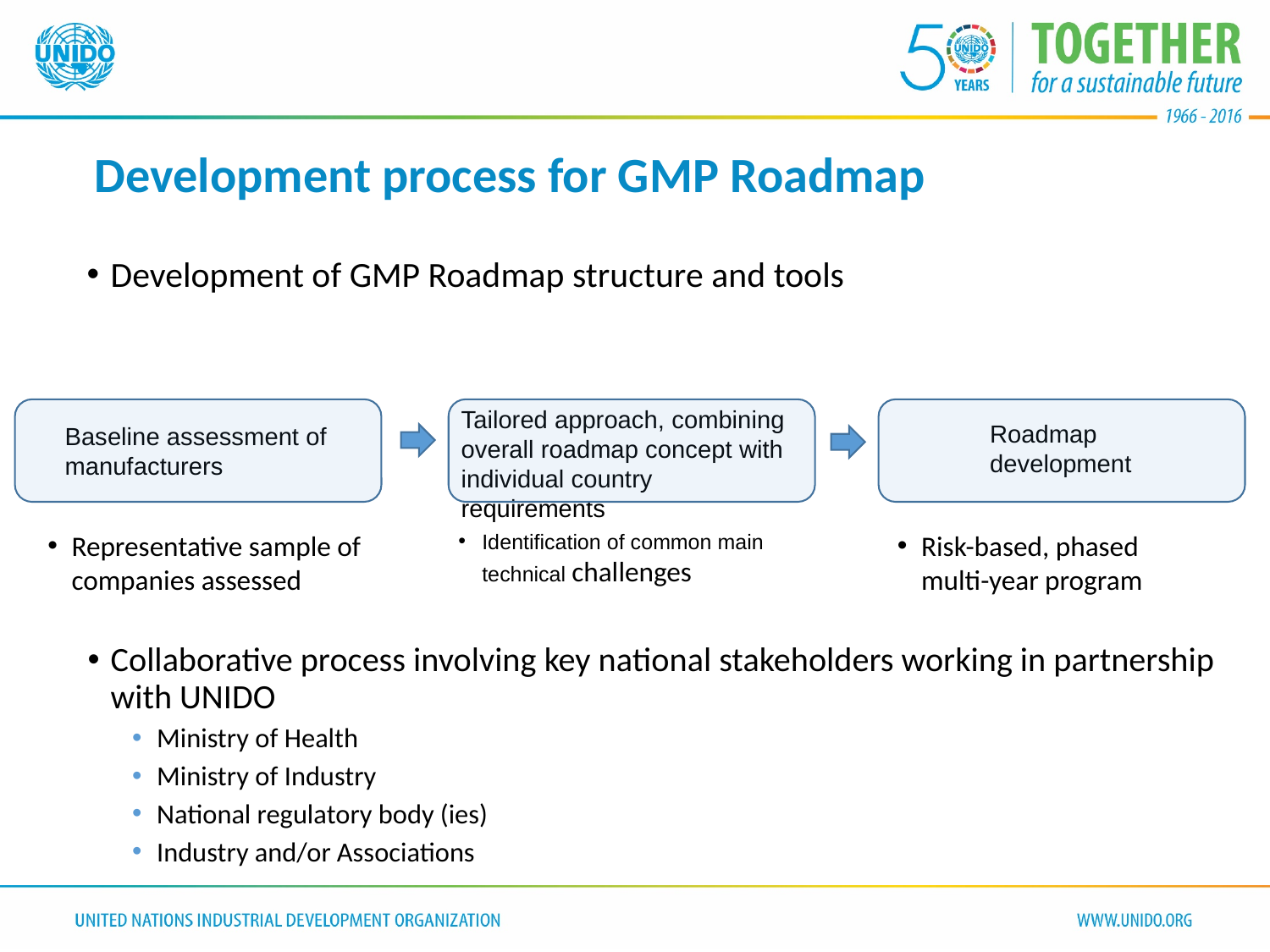

# Development process for GMP Roadmap
Development of GMP Roadmap structure and tools
Tailored approach, combining overall roadmap concept with individual country requirements

Roadmap development
Baseline assessment of manufacturers

Representative sample of companies assessed
Identification of common main technical challenges
Risk-based, phased multi-year program
Collaborative process involving key national stakeholders working in partnership with UNIDO
Ministry of Health
Ministry of Industry
National regulatory body (ies)
Industry and/or Associations